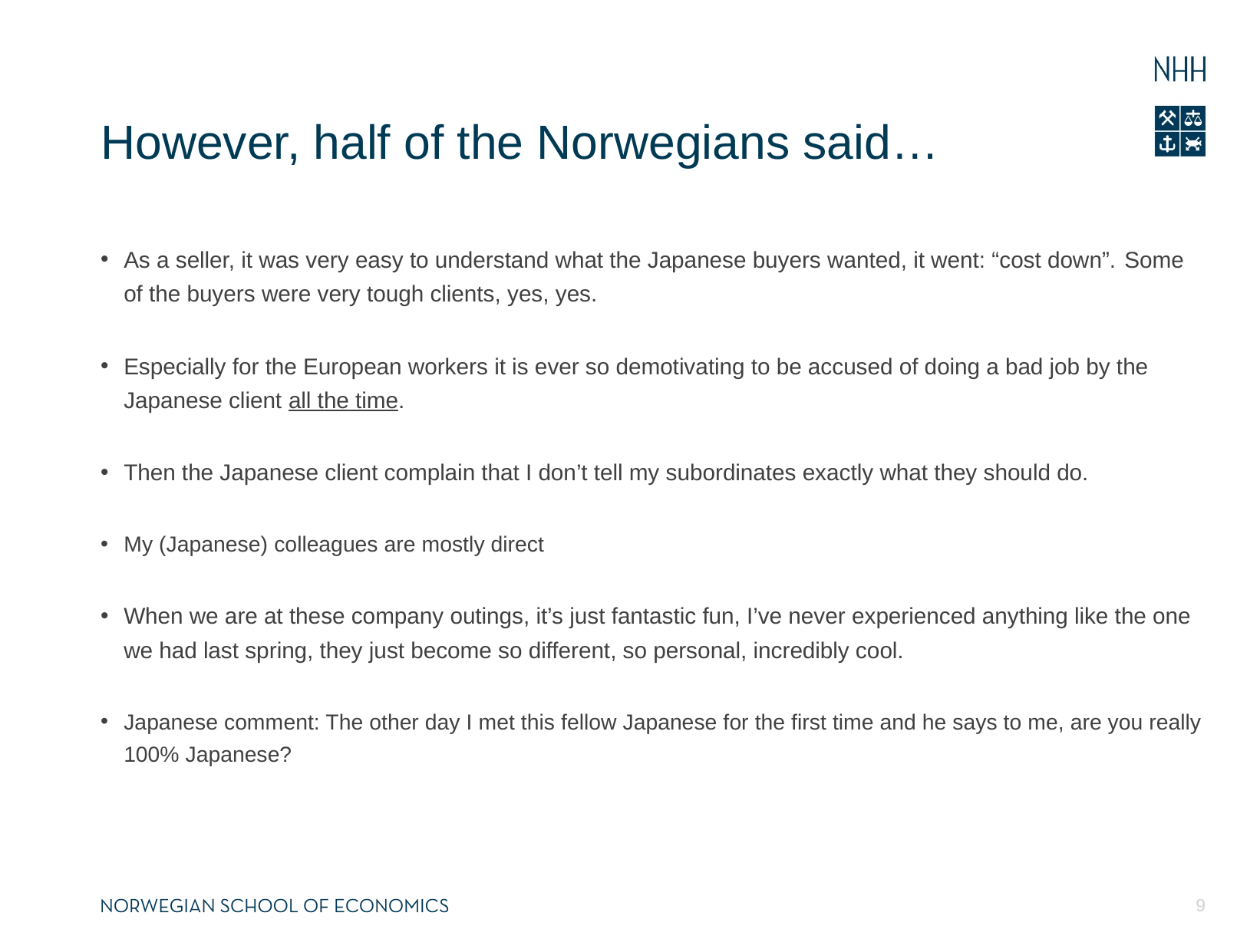

# However, half of the Norwegians said…
As a seller, it was very easy to understand what the Japanese buyers wanted, it went: “cost down”. Some of the buyers were very tough clients, yes, yes.

Especially for the European workers it is ever so demotivating to be accused of doing a bad job by the Japanese client all the time.

Then the Japanese client complain that I don’t tell my subordinates exactly what they should do.

My (Japanese) colleagues are mostly direct

When we are at these company outings, it’s just fantastic fun, I’ve never experienced anything like the one we had last spring, they just become so different, so personal, incredibly cool.

Japanese comment: The other day I met this fellow Japanese for the first time and he says to me, are you really 100% Japanese?

9